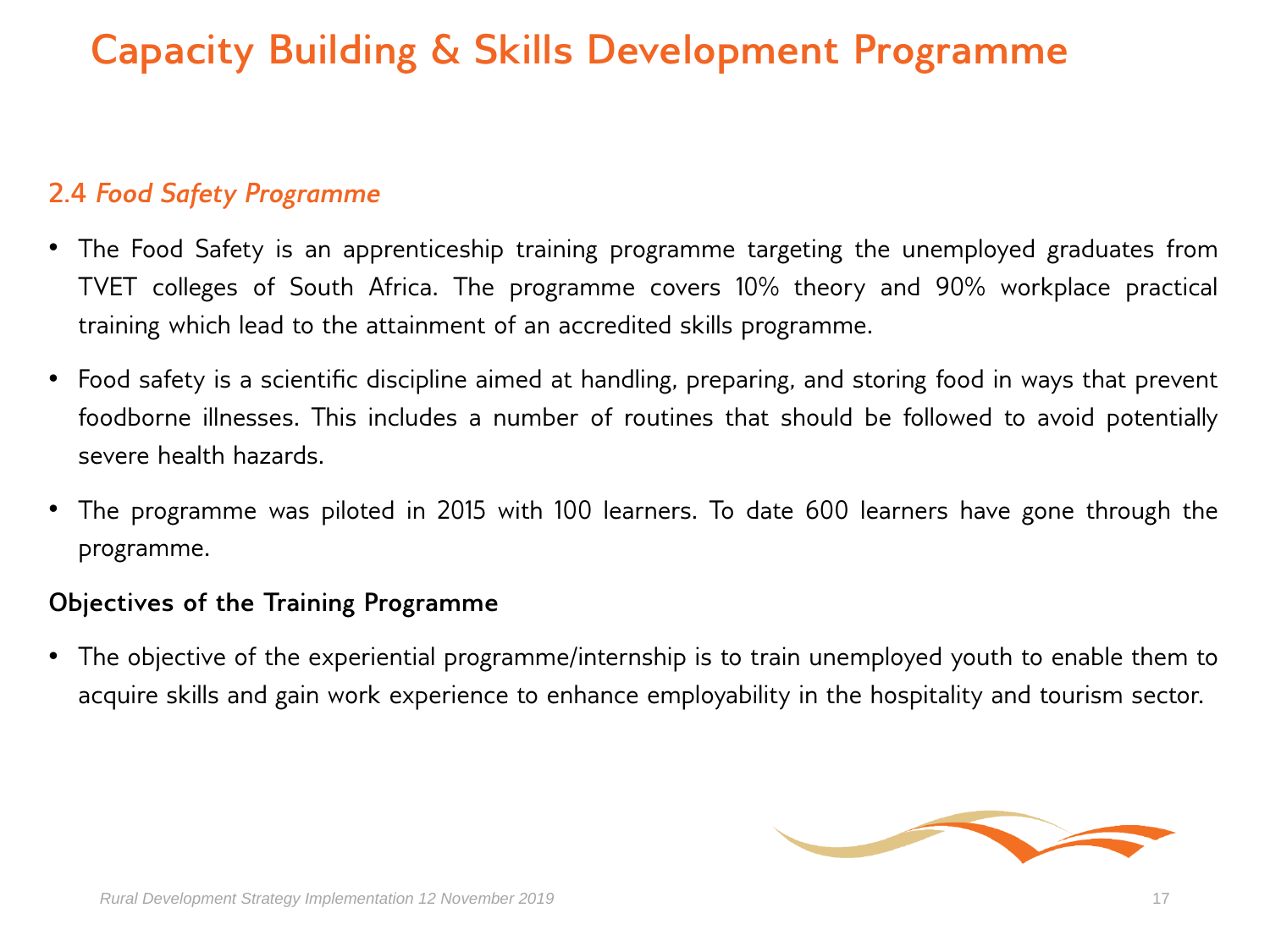

# Capacity Building & Skills Development Programme
2.4 Food Safety Programme
The Food Safety is an apprenticeship training programme targeting the unemployed graduates from TVET colleges of South Africa. The programme covers 10% theory and 90% workplace practical training which lead to the attainment of an accredited skills programme.
Food safety is a scientific discipline aimed at handling, preparing, and storing food in ways that prevent foodborne illnesses. This includes a number of routines that should be followed to avoid potentially severe health hazards.
The programme was piloted in 2015 with 100 learners. To date 600 learners have gone through the programme.
Objectives of the Training Programme
The objective of the experiential programme/internship is to train unemployed youth to enable them to acquire skills and gain work experience to enhance employability in the hospitality and tourism sector.

Rural Development Strategy Implementation 12 November 2019
17